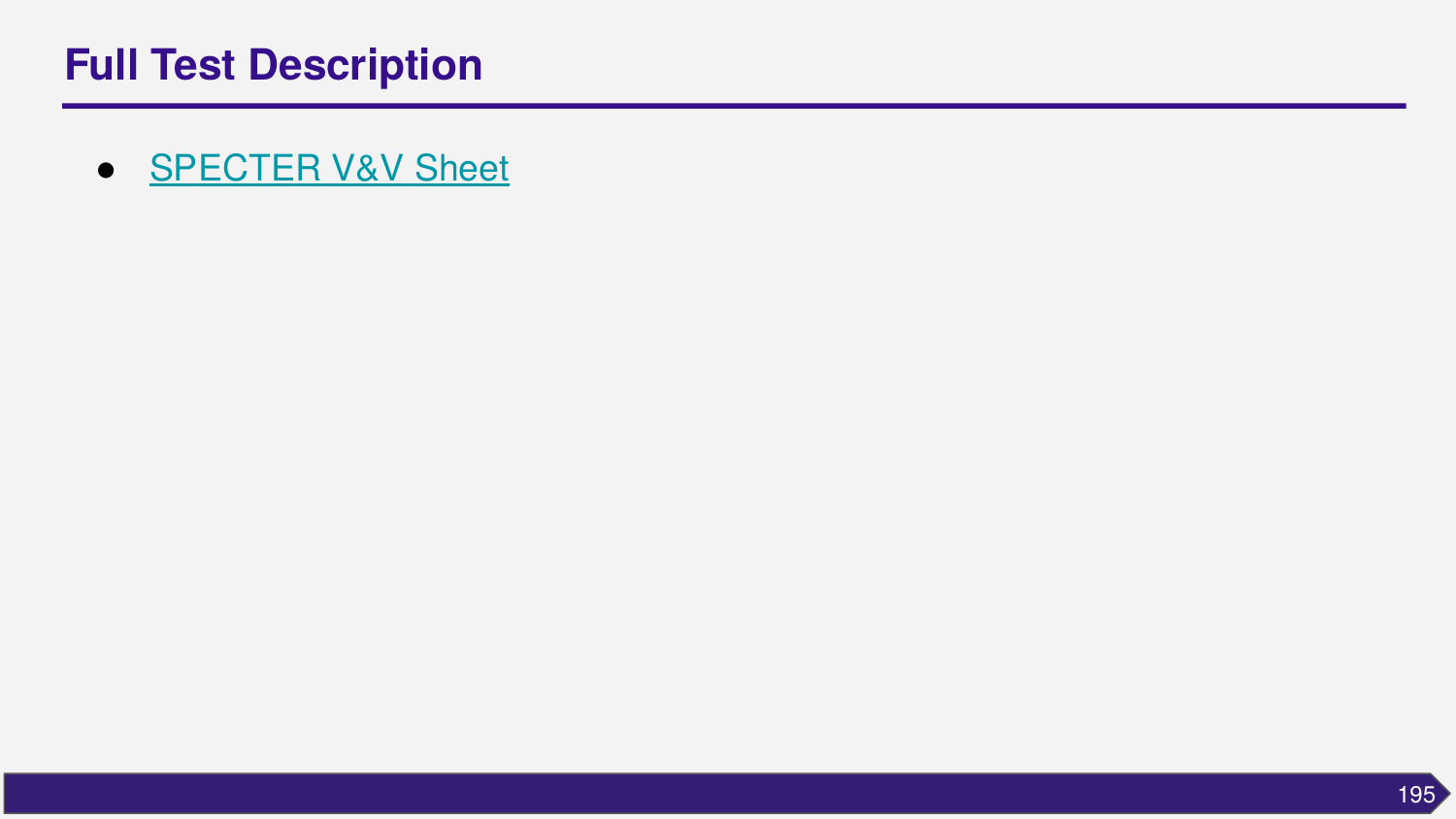

# Full Test Description
SPECTER V&V Sheet
195